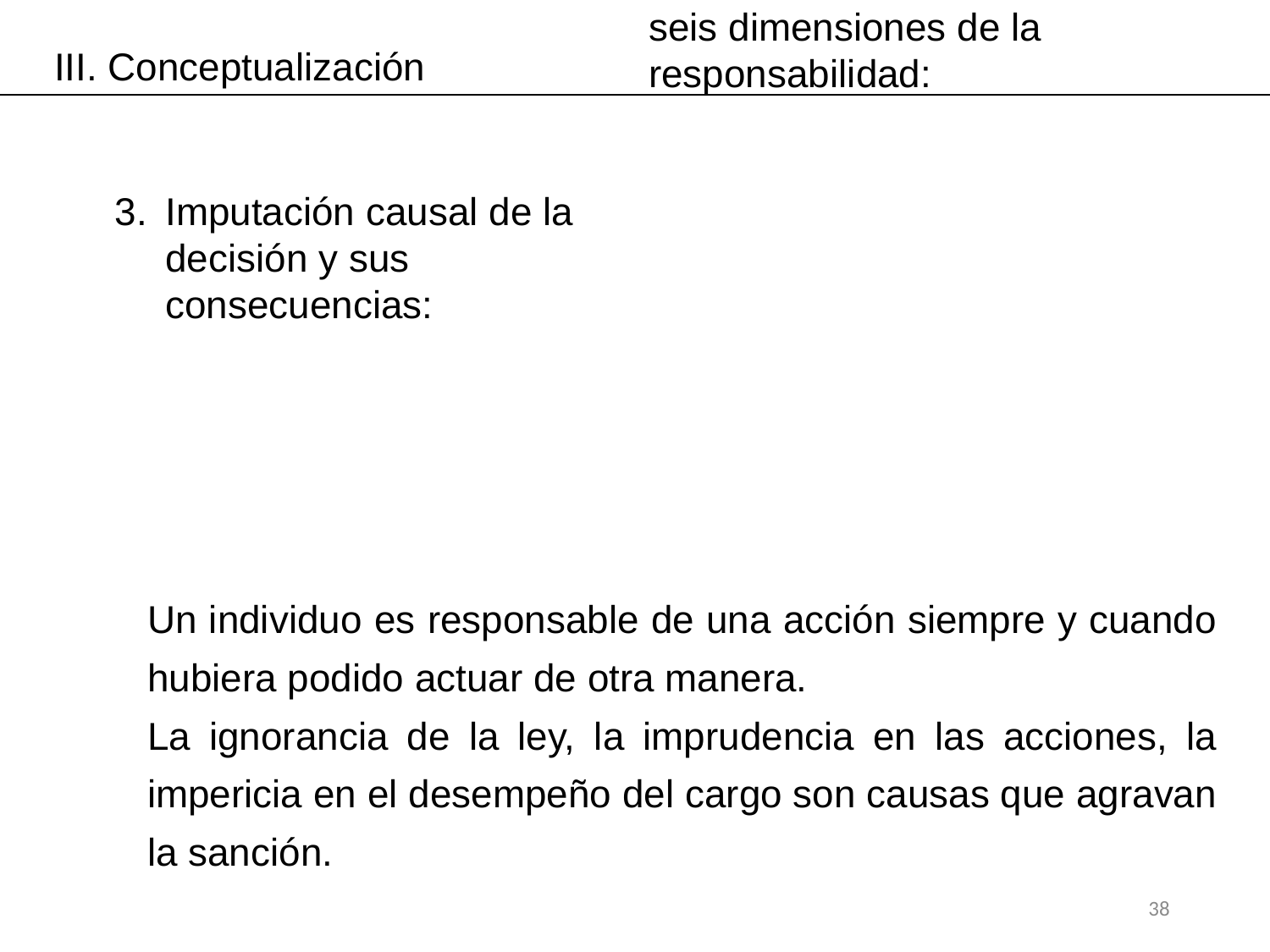

seis dimensiones de la responsabilidad:
III. Conceptualización
3.	Imputación causal de la decisión y sus consecuencias:
Un individuo es responsable de una acción siempre y cuando hubiera podido actuar de otra manera.
La ignorancia de la ley, la imprudencia en las acciones, la impericia en el desempeño del cargo son causas que agravan la sanción.
38